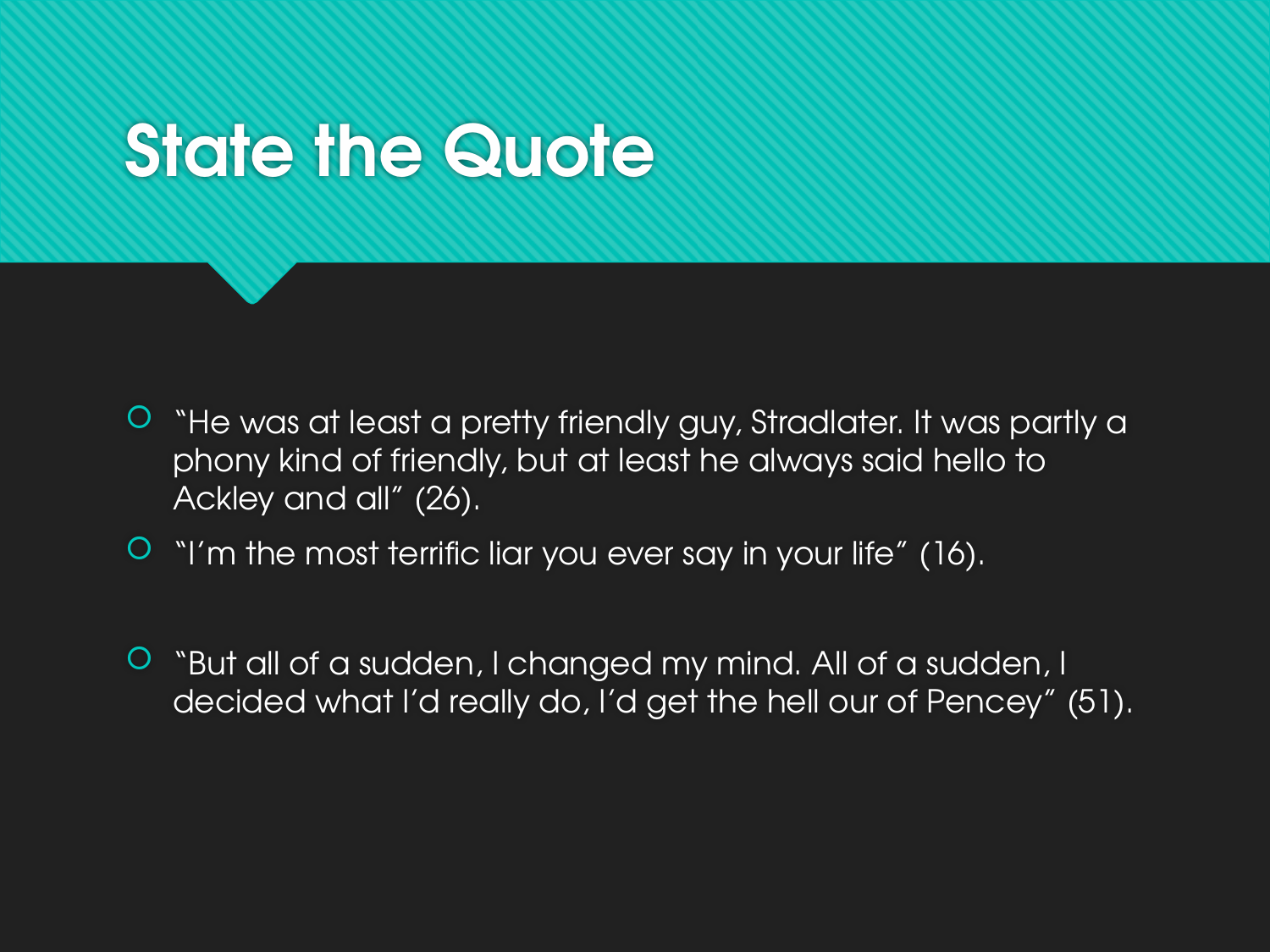

# State the Quote
“He was at least a pretty friendly guy, Stradlater. It was partly a phony kind of friendly, but at least he always said hello to Ackley and all” (26).
“I’m the most terrific liar you ever say in your life” (16).

“But all of a sudden, I changed my mind. All of a sudden, I decided what I’d really do, I’d get the hell our of Pencey” (51).